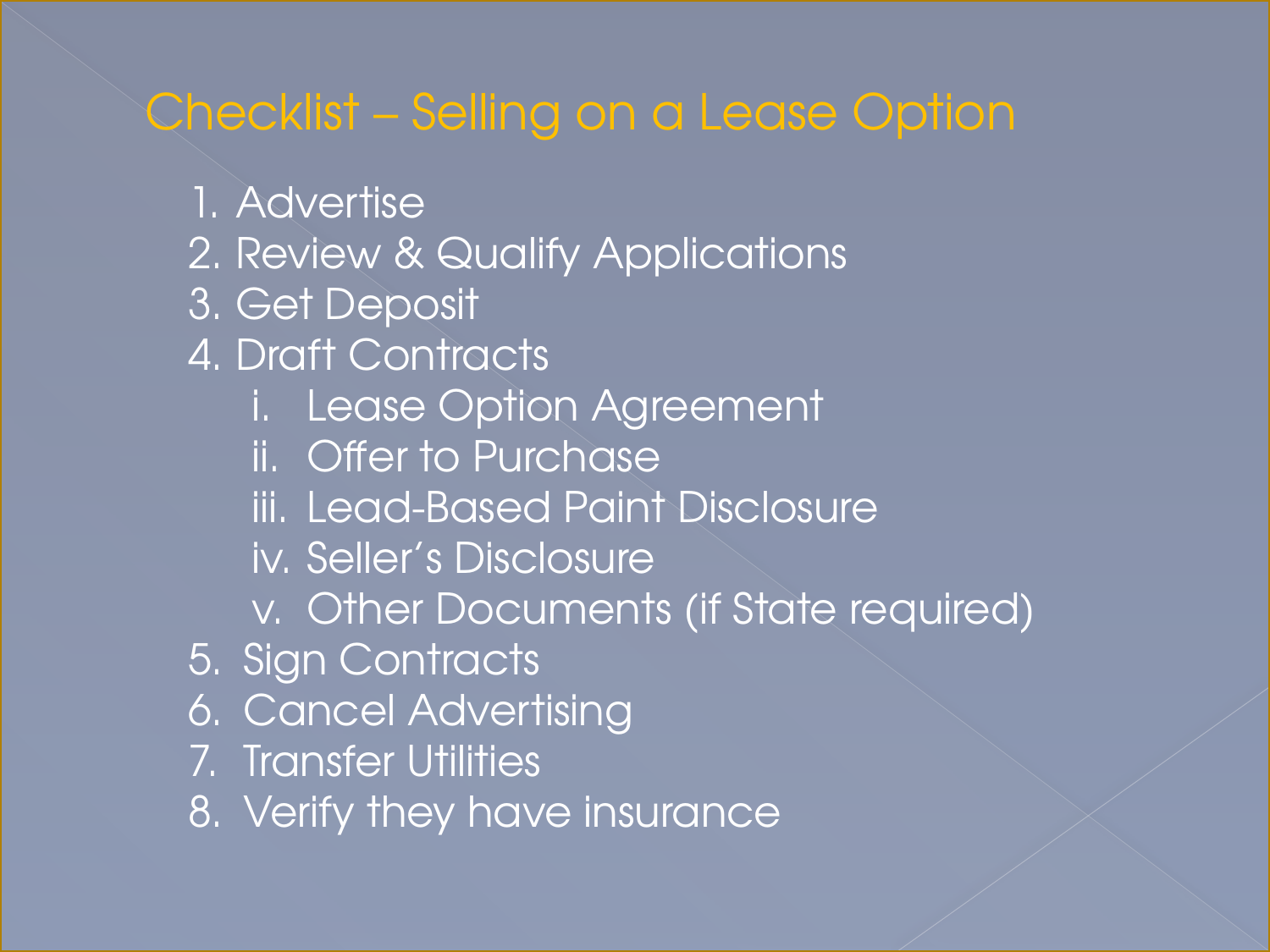

Checklist – Selling on a Lease Option
Advertise
Review & Qualify Applications
Get Deposit
Draft Contracts
Lease Option Agreement
Offer to Purchase
Lead-Based Paint Disclosure
Seller’s Disclosure
Other Documents (if State required)
Sign Contracts
Cancel Advertising
Transfer Utilities
Verify they have insurance